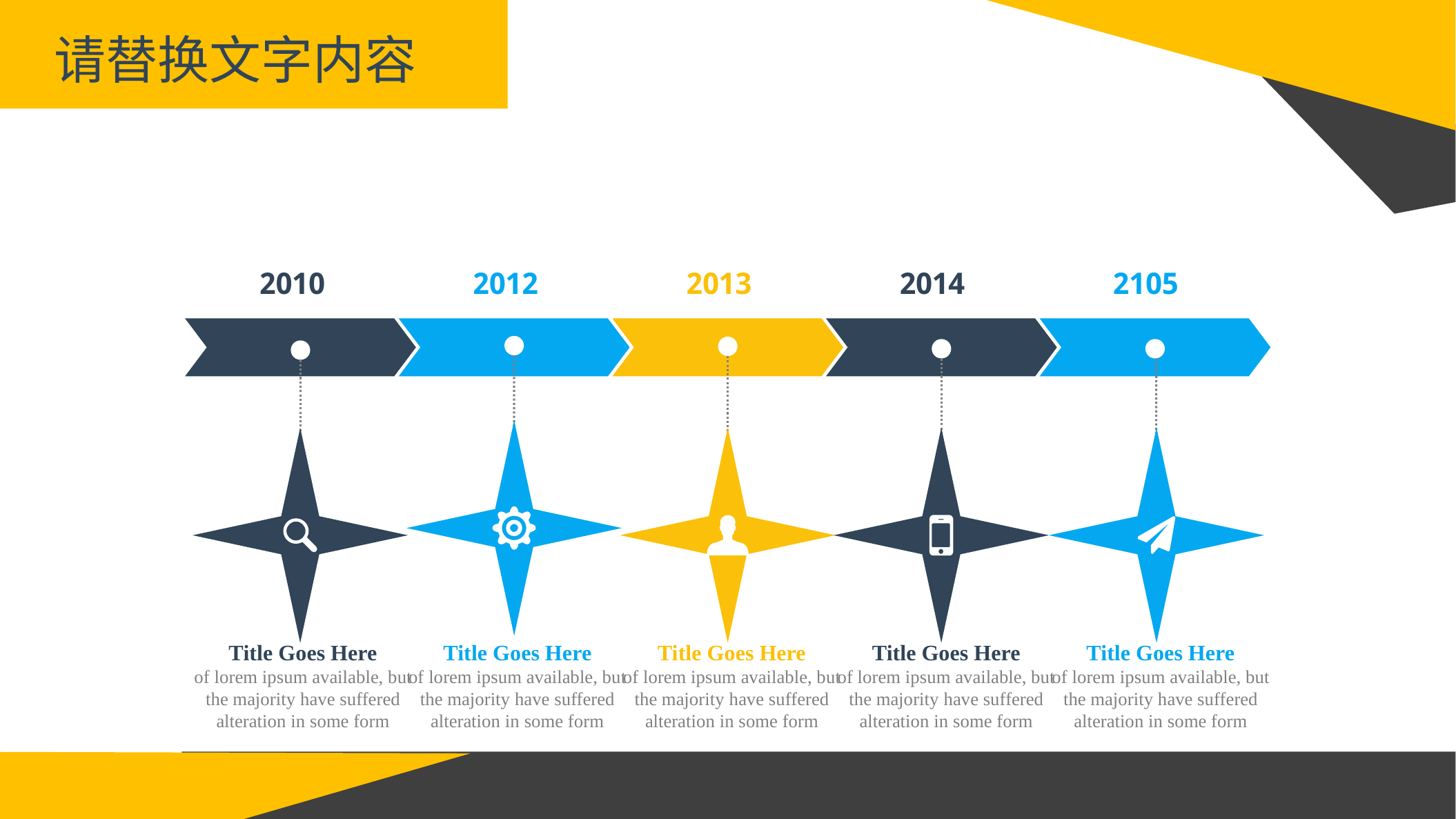

2010
2012
2013
2014
2105

Title Goes Here
of lorem ipsum available, but the majority have suffered alteration in some form
Title Goes Here
of lorem ipsum available, but the majority have suffered alteration in some form
Title Goes Here
of lorem ipsum available, but the majority have suffered alteration in some form
Title Goes Here
of lorem ipsum available, but the majority have suffered alteration in some form
Title Goes Here
of lorem ipsum available, but the majority have suffered alteration in some form